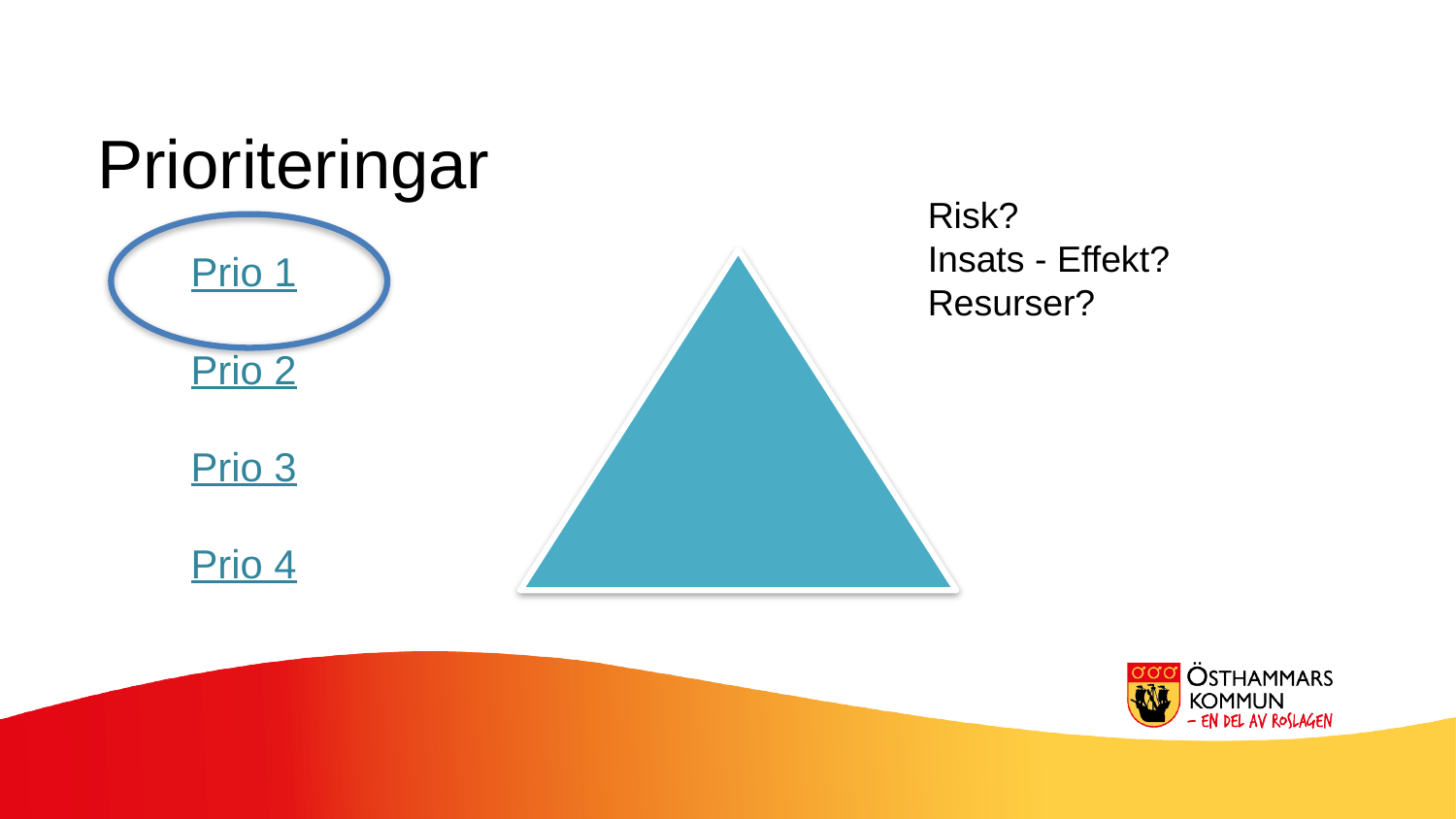

Prioriteringar
Risk?
Insats - Effekt?
Resurser?

Prio 1

Prio 2

Prio 3

Prio 4